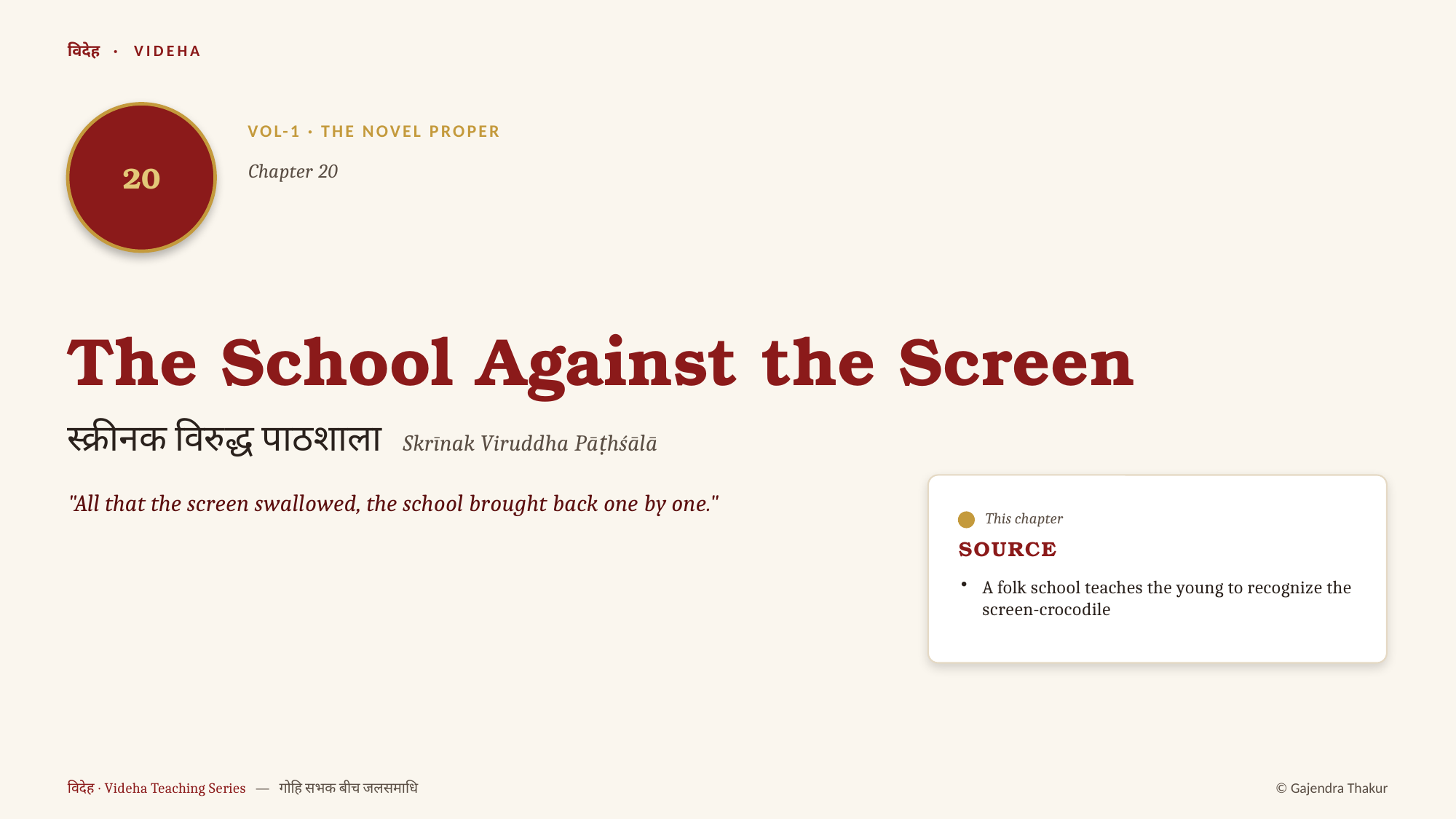

विदेह  ·  VIDEHA

20
VOL-1 · THE NOVEL PROPER
Chapter 20
The School Against the Screen
स्क्रीनक विरुद्ध पाठशाला    Skrīnak Viruddha Pāṭhśālā

"All that the screen swallowed, the school brought back one by one."
This chapter

SOURCE
A folk school teaches the young to recognize the screen-crocodile
विदेह · Videha Teaching Series   —   गोहि सभक बीच जलसमाधि
© Gajendra Thakur